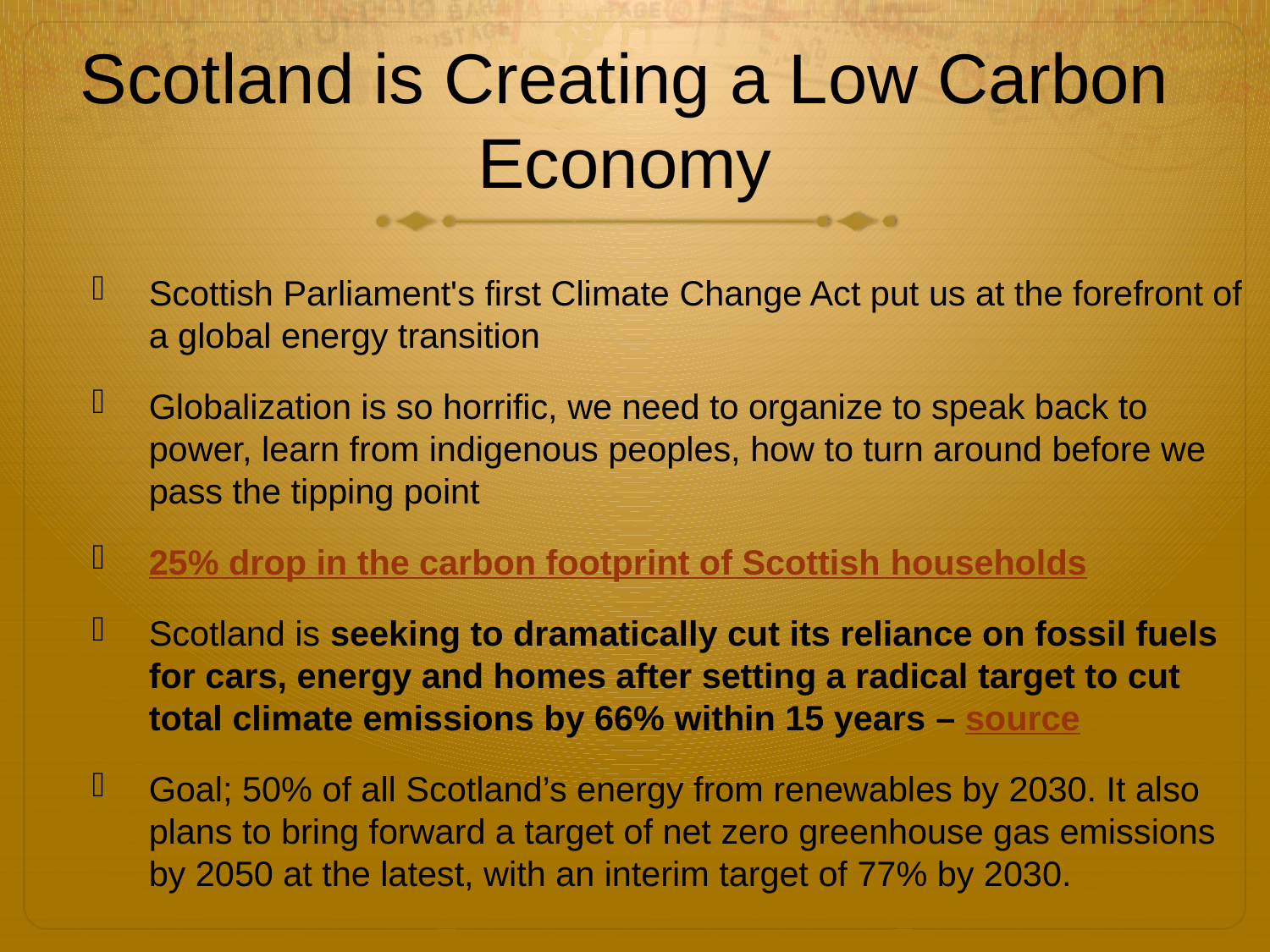

# Scotland is Creating a Low Carbon Economy
Scottish Parliament's first Climate Change Act put us at the forefront of a global energy transition
Globalization is so horrific, we need to organize to speak back to power, learn from indigenous peoples, how to turn around before we pass the tipping point
25% drop in the carbon footprint of Scottish households
Scotland is seeking to dramatically cut its reliance on fossil fuels for cars, energy and homes after setting a radical target to cut total climate emissions by 66% within 15 years – source
Goal; 50% of all Scotland’s energy from renewables by 2030. It also plans to bring forward a target of net zero greenhouse gas emissions by 2050 at the latest, with an interim target of 77% by 2030.